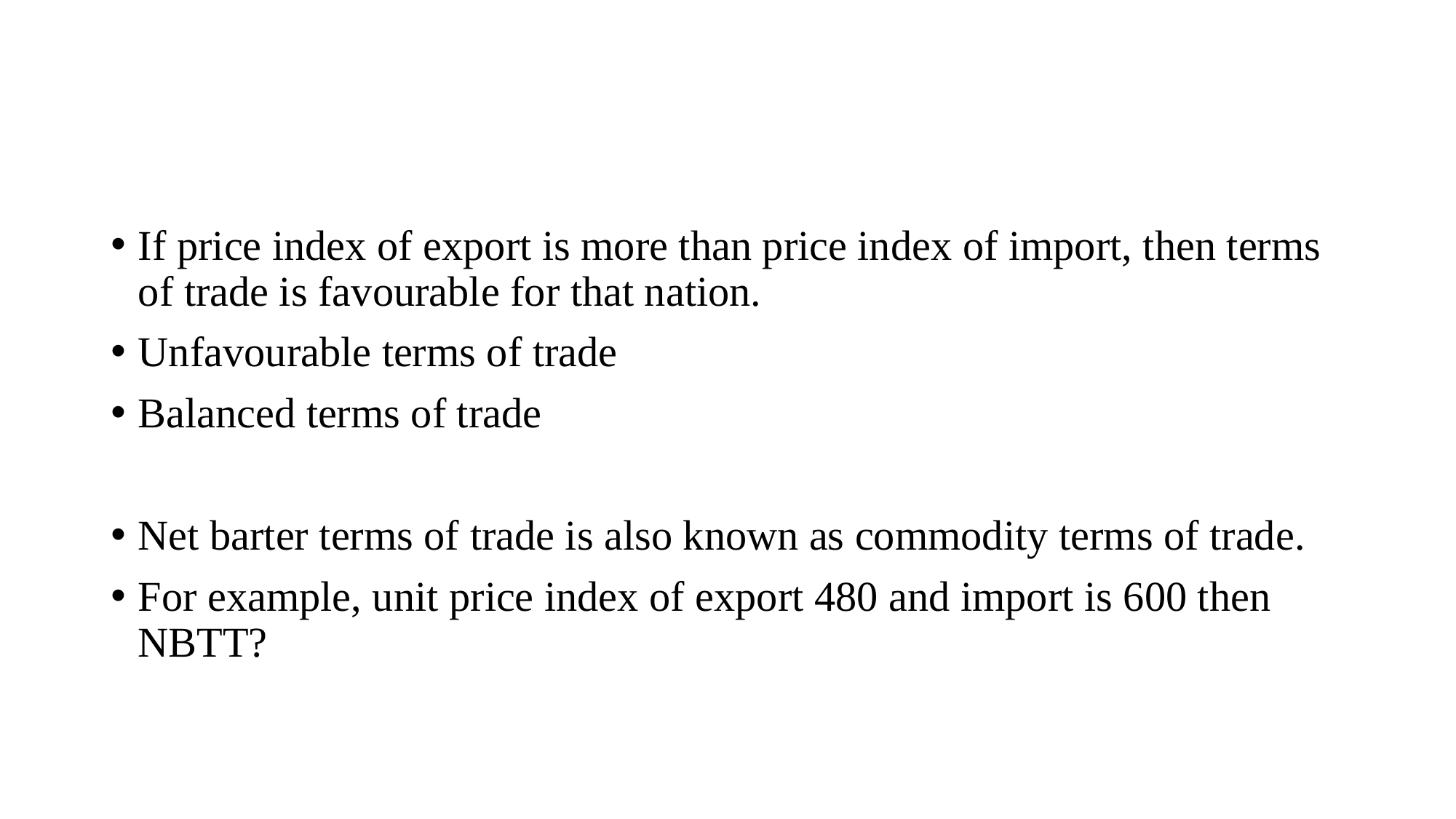

#
If price index of export is more than price index of import, then terms of trade is favourable for that nation.
Unfavourable terms of trade
Balanced terms of trade

Net barter terms of trade is also known as commodity terms of trade.
For example, unit price index of export 480 and import is 600 then NBTT?